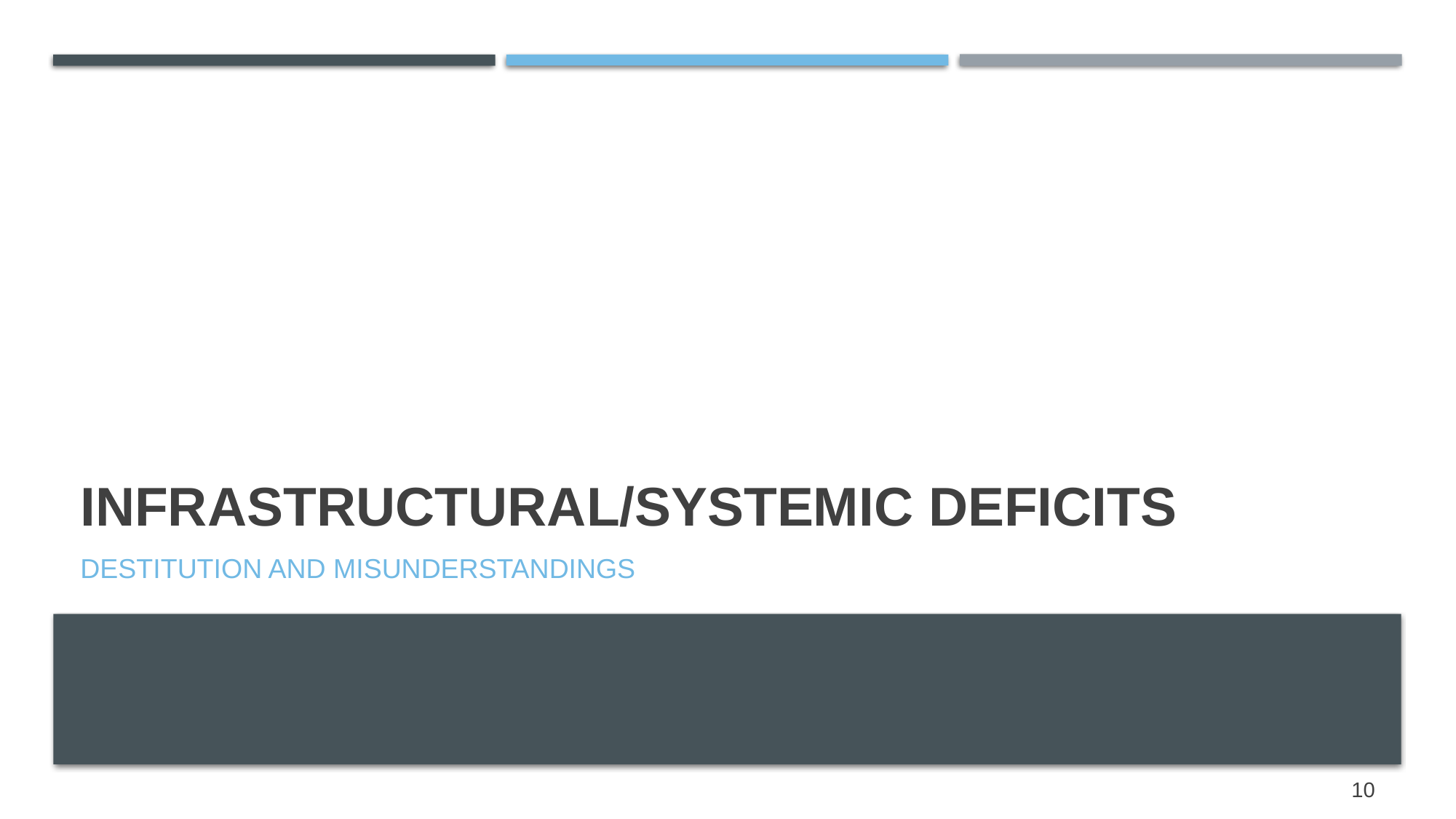

# Infrastructural/Systemic Deficits
Destitution and Misunderstandings
10